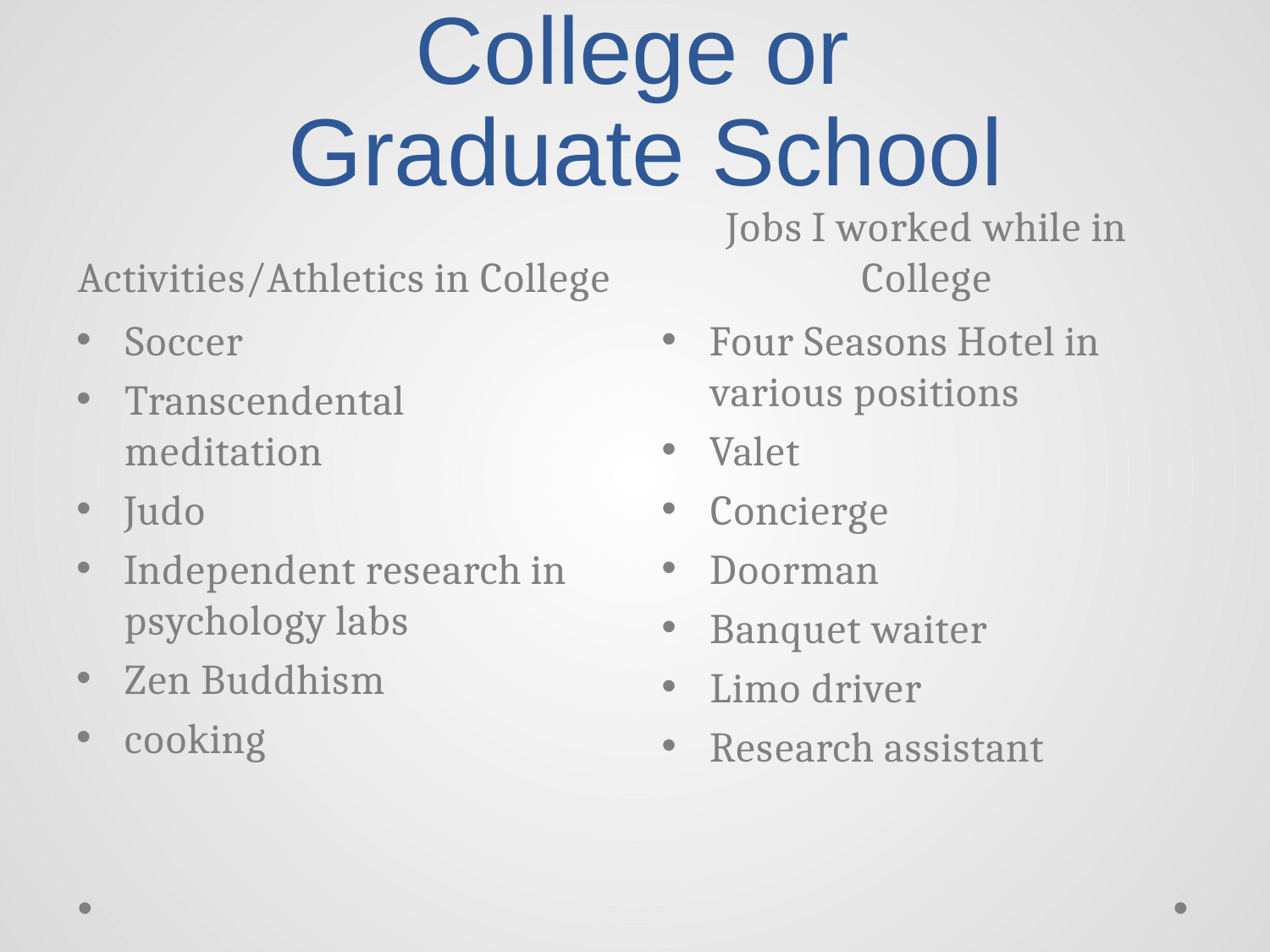

# College or Graduate School
Activities/Athletics in College
Jobs I worked while in College
Soccer
Transcendental meditation
Judo
Independent research in psychology labs
Zen Buddhism
cooking

Four Seasons Hotel in various positions
Valet
Concierge
Doorman
Banquet waiter
Limo driver
Research assistant